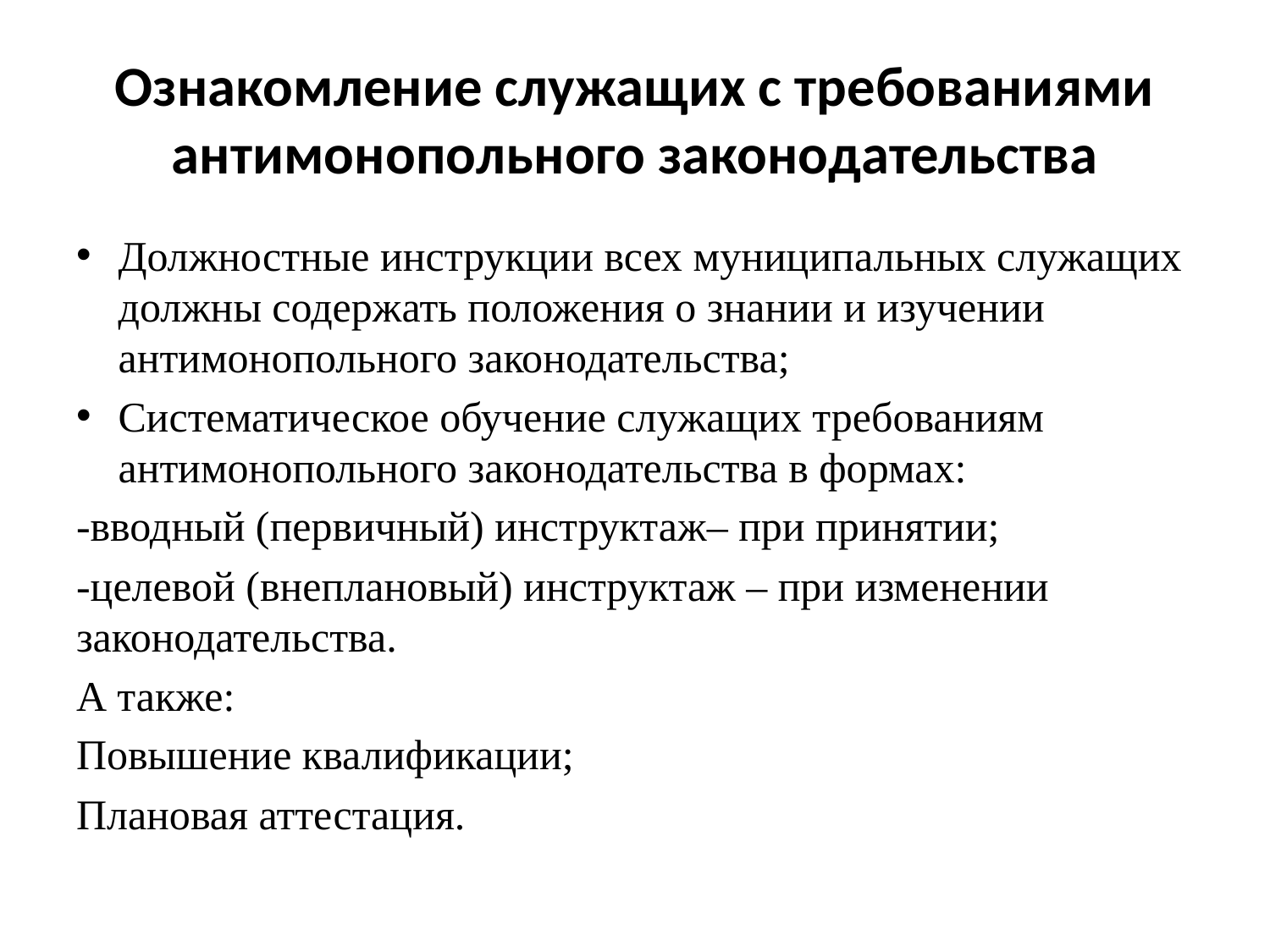

# Ознакомление служащих с требованиями антимонопольного законодательства
Должностные инструкции всех муниципальных служащих должны содержать положения о знании и изучении антимонопольного законодательства;
Систематическое обучение служащих требованиям антимонопольного законодательства в формах:
-вводный (первичный) инструктаж– при принятии;
-целевой (внеплановый) инструктаж – при изменении законодательства.
А также:
Повышение квалификации;
Плановая аттестация.